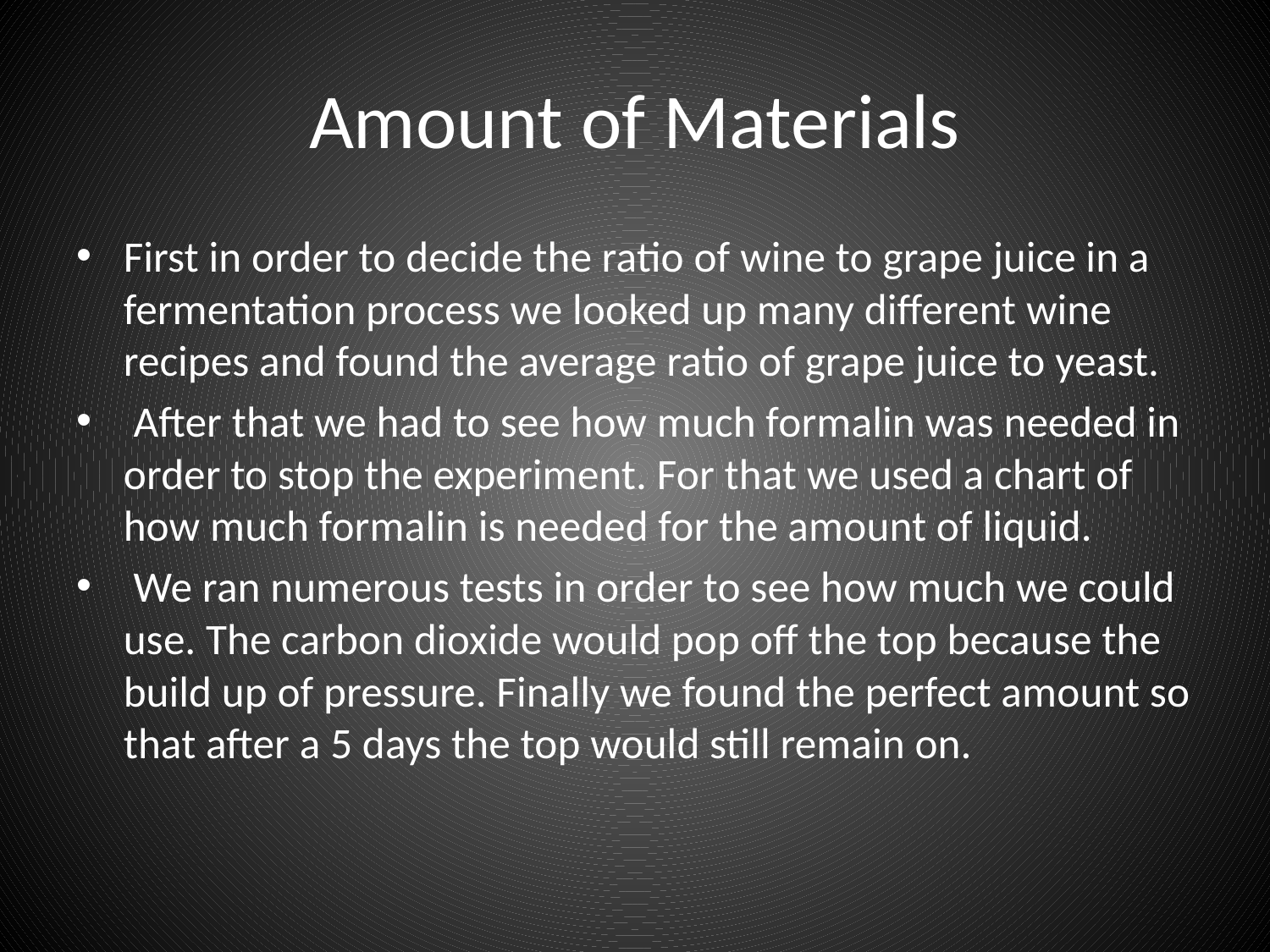

# Amount of Materials
First in order to decide the ratio of wine to grape juice in a fermentation process we looked up many different wine recipes and found the average ratio of grape juice to yeast.
 After that we had to see how much formalin was needed in order to stop the experiment. For that we used a chart of how much formalin is needed for the amount of liquid.
 We ran numerous tests in order to see how much we could use. The carbon dioxide would pop off the top because the build up of pressure. Finally we found the perfect amount so that after a 5 days the top would still remain on.